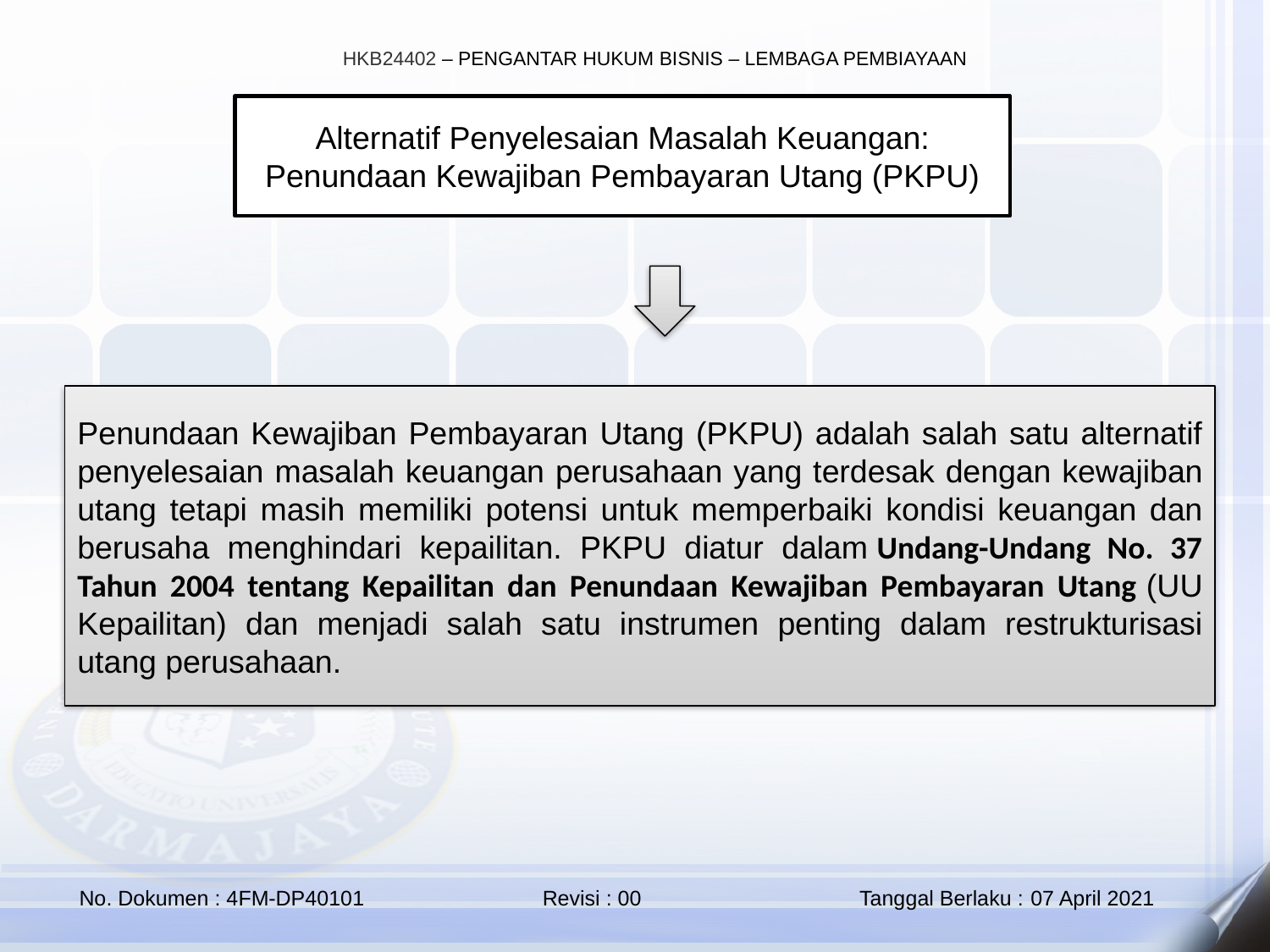

Alternatif Penyelesaian Masalah Keuangan: Penundaan Kewajiban Pembayaran Utang (PKPU)

Penundaan Kewajiban Pembayaran Utang (PKPU) adalah salah satu alternatif penyelesaian masalah keuangan perusahaan yang terdesak dengan kewajiban utang tetapi masih memiliki potensi untuk memperbaiki kondisi keuangan dan berusaha menghindari kepailitan. PKPU diatur dalam Undang-Undang No. 37 Tahun 2004 tentang Kepailitan dan Penundaan Kewajiban Pembayaran Utang (UU Kepailitan) dan menjadi salah satu instrumen penting dalam restrukturisasi utang perusahaan.